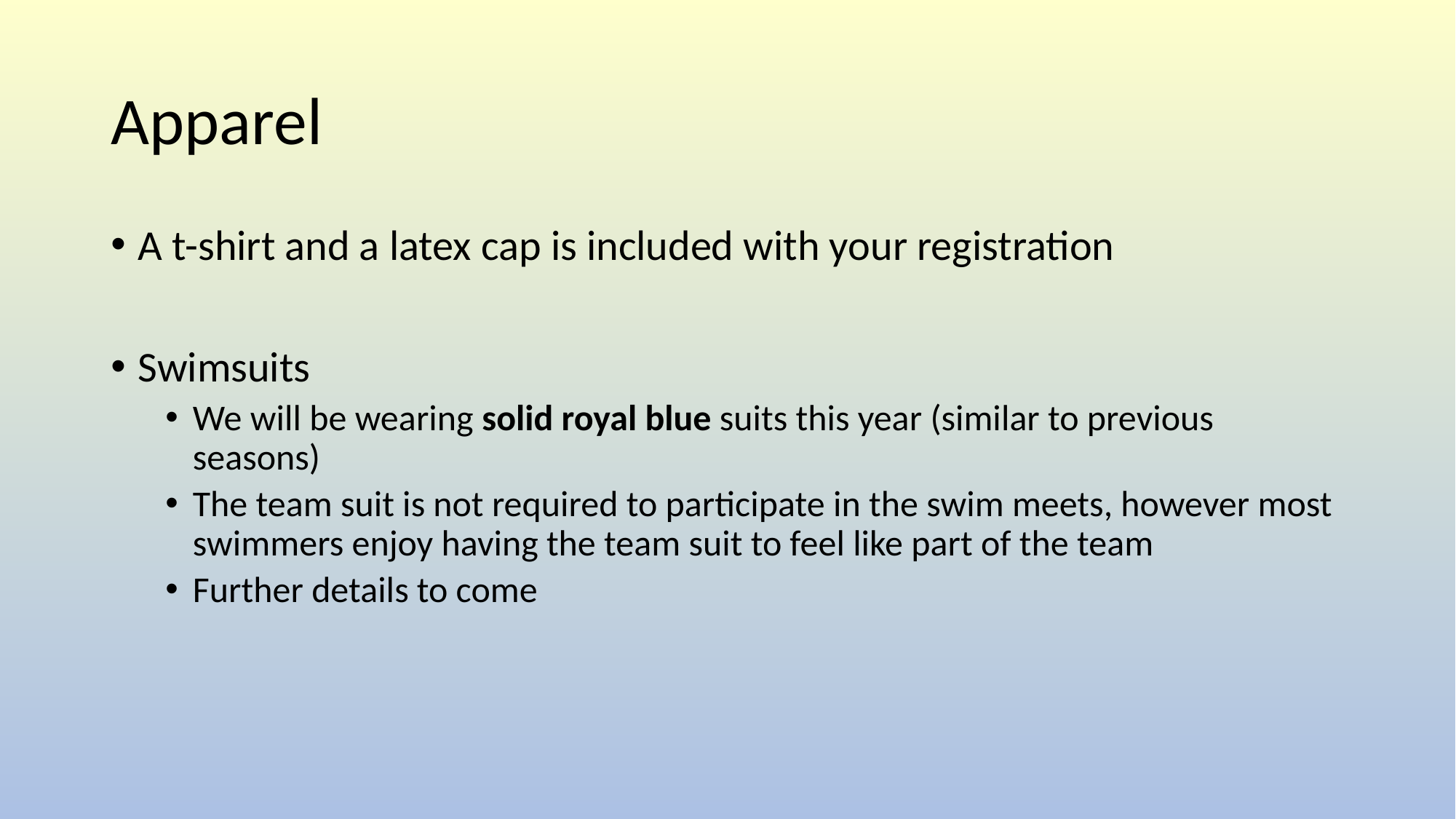

# Apparel
A t-shirt and a latex cap is included with your registration

Swimsuits
We will be wearing solid royal blue suits this year (similar to previous seasons)
The team suit is not required to participate in the swim meets, however most swimmers enjoy having the team suit to feel like part of the team
Further details to come